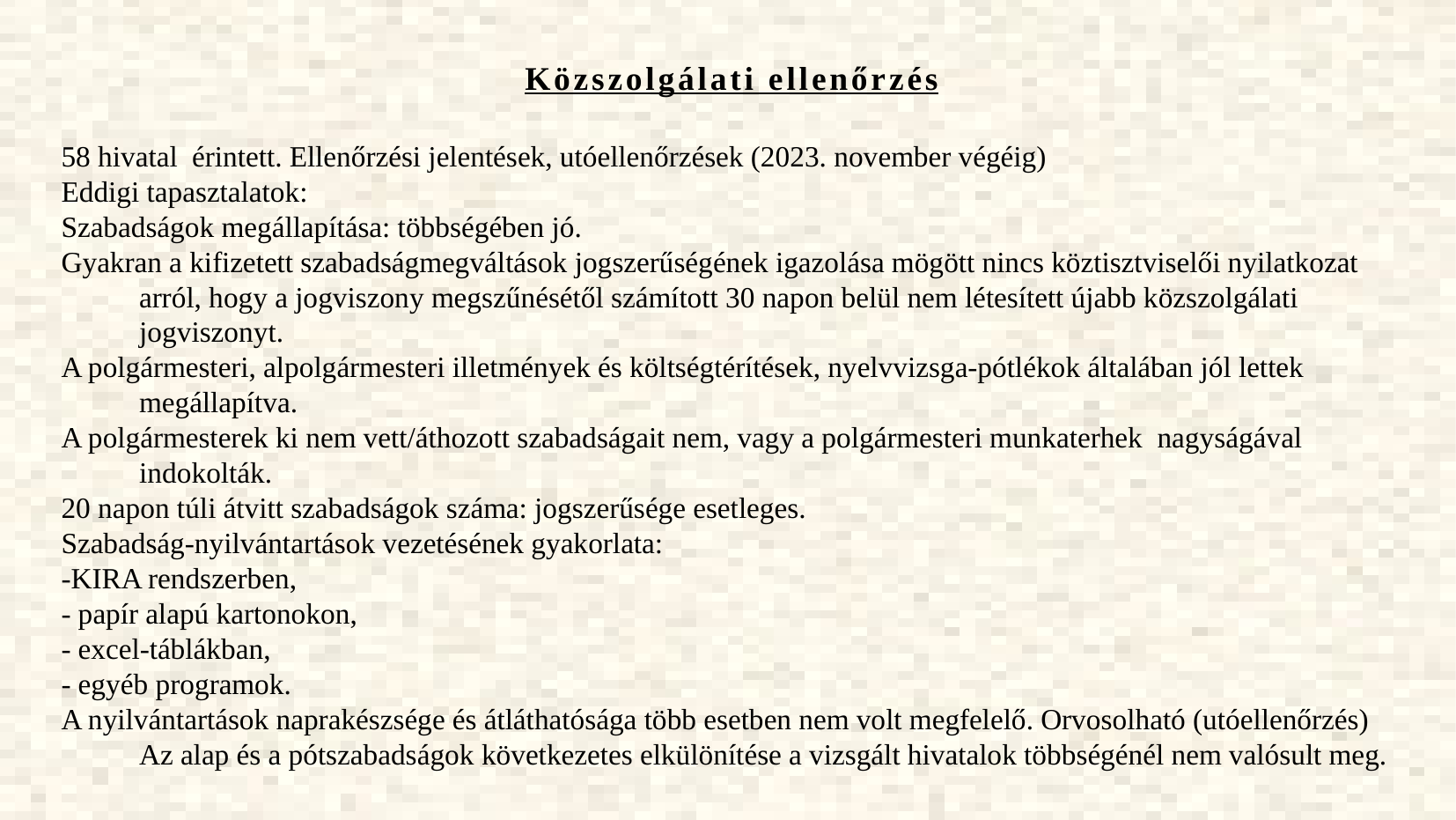

Közszolgálati ellenőrzés

58 hivatal  érintett. Ellenőrzési jelentések, utóellenőrzések (2023. november végéig)
Eddigi tapasztalatok:
Szabadságok megállapítása: többségében jó.
Gyakran a kifizetett szabadságmegváltások jogszerűségének igazolása mögött nincs köztisztviselői nyilatkozat arról, hogy a jogviszony megszűnésétől számított 30 napon belül nem létesített újabb közszolgálati jogviszonyt.
A polgármesteri, alpolgármesteri illetmények és költségtérítések, nyelvvizsga-pótlékok általában jól lettek megállapítva.
A polgármesterek ki nem vett/áthozott szabadságait nem, vagy a polgármesteri munkaterhek  nagyságával indokolták.
20 napon túli átvitt szabadságok száma: jogszerűsége esetleges.
Szabadság-nyilvántartások vezetésének gyakorlata:
-KIRA rendszerben,
- papír alapú kartonokon,
- excel-táblákban,
- egyéb programok.
A nyilvántartások naprakészsége és átláthatósága több esetben nem volt megfelelő. Orvosolható (utóellenőrzés) Az alap és a pótszabadságok következetes elkülönítése a vizsgált hivatalok többségénél nem valósult meg.